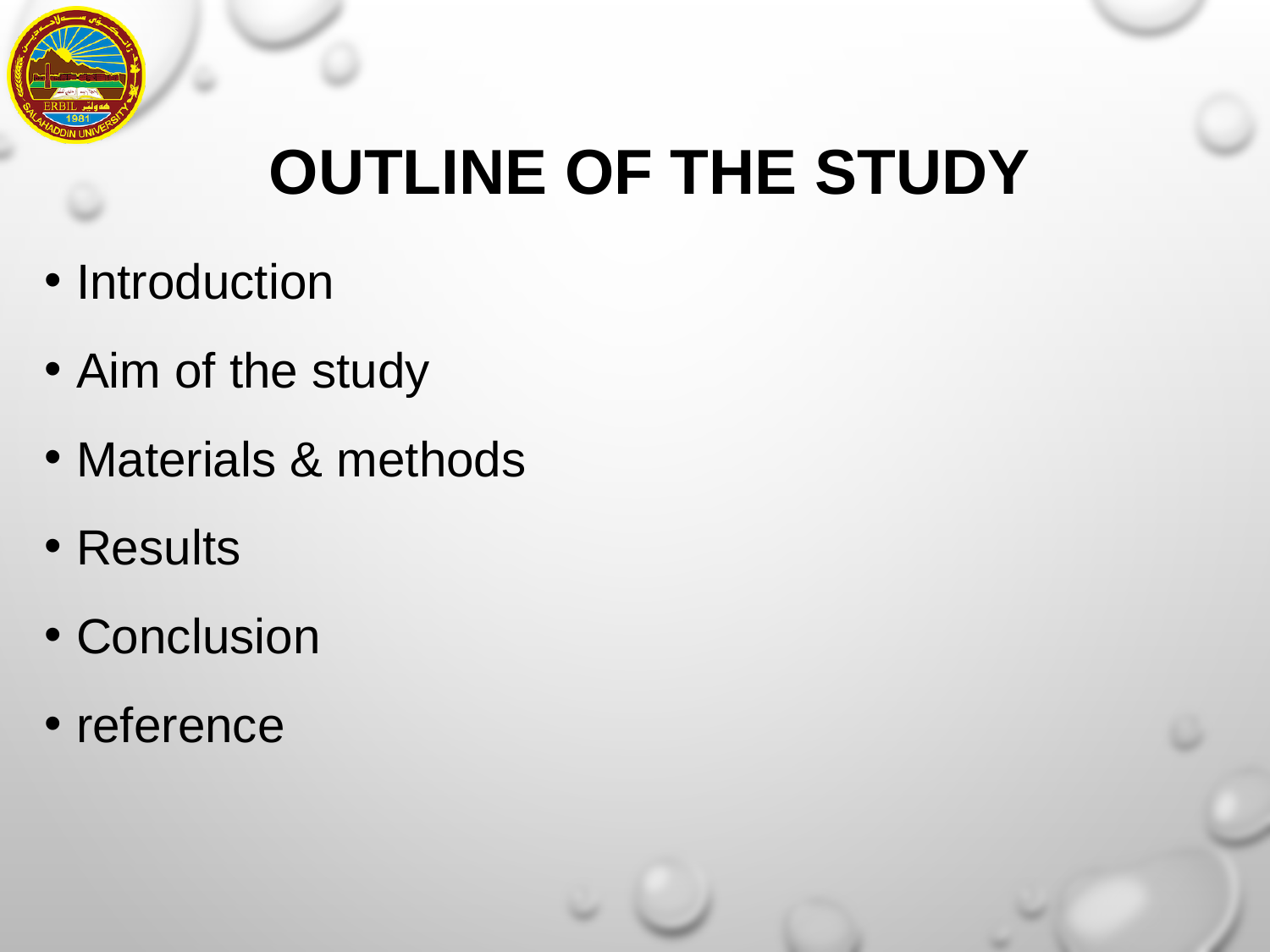

# OUTLINE OF THE STUDY
Introduction
Aim of the study
Materials & methods
Results
Conclusion
reference